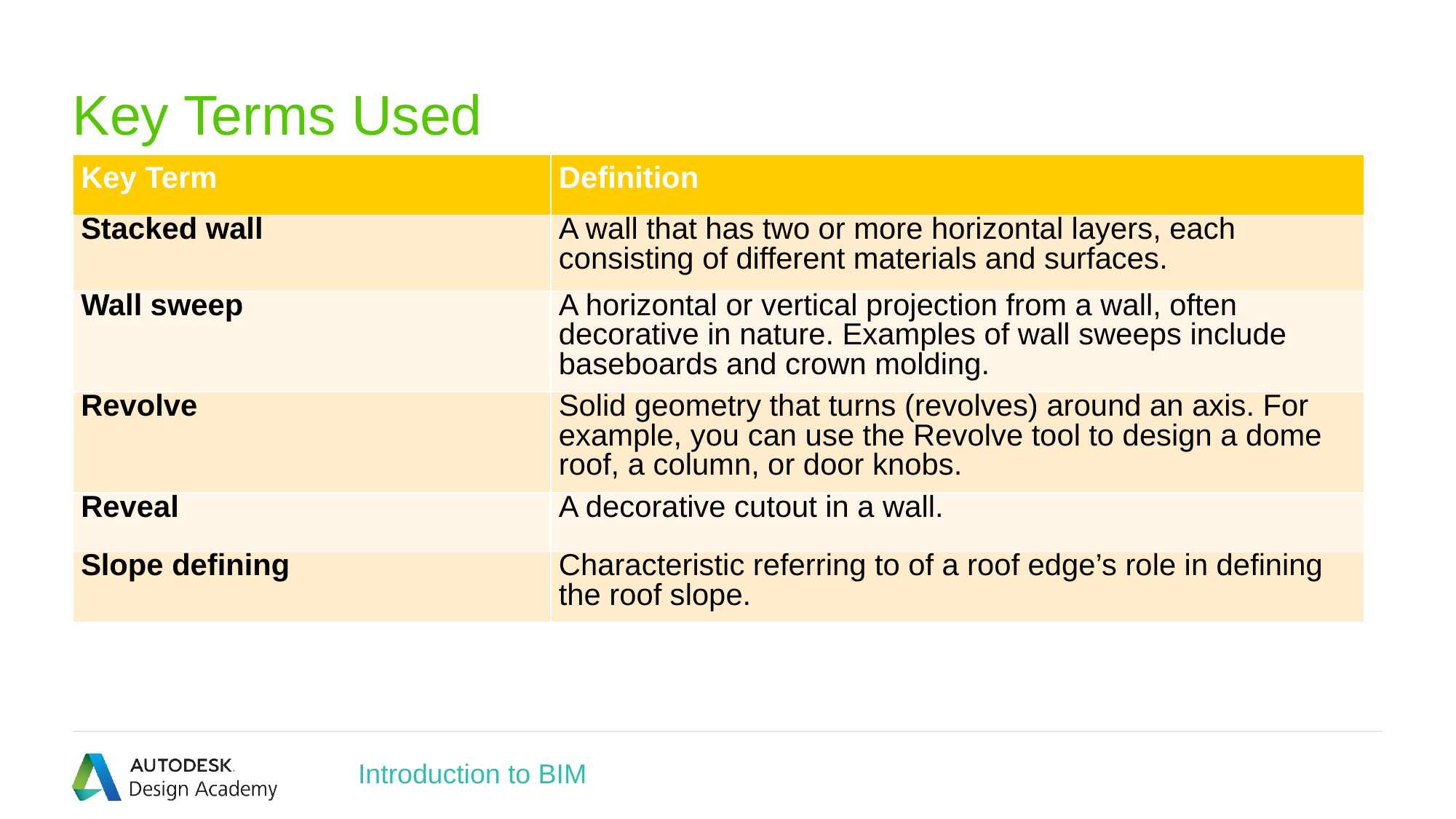

# Key Terms Used
| Key Term | Definition |
| --- | --- |
| Stacked wall | A wall that has two or more horizontal layers, each consisting of different materials and surfaces. |
| Wall sweep | A horizontal or vertical projection from a wall, often decorative in nature. Examples of wall sweeps include baseboards and crown molding. |
| Revolve | Solid geometry that turns (revolves) around an axis. For example, you can use the Revolve tool to design a dome roof, a column, or door knobs. |
| Reveal | A decorative cutout in a wall. |
| Slope defining | Characteristic referring to of a roof edge’s role in defining the roof slope. |